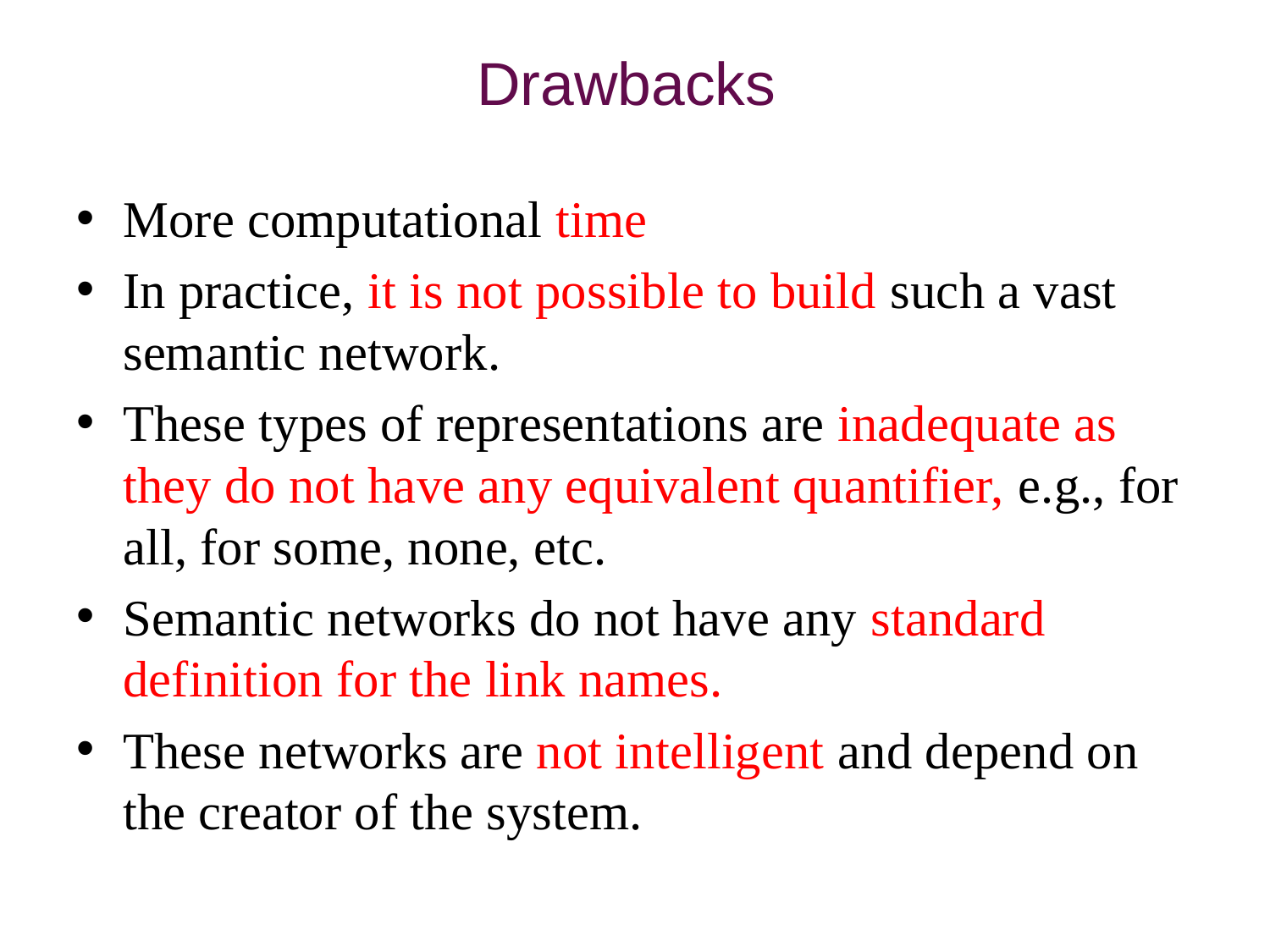

# Drawbacks
More computational time
In practice, it is not possible to build such a vast semantic network.
These types of representations are inadequate as they do not have any equivalent quantifier, e.g., for all, for some, none, etc.
Semantic networks do not have any standard definition for the link names.
These networks are not intelligent and depend on the creator of the system.